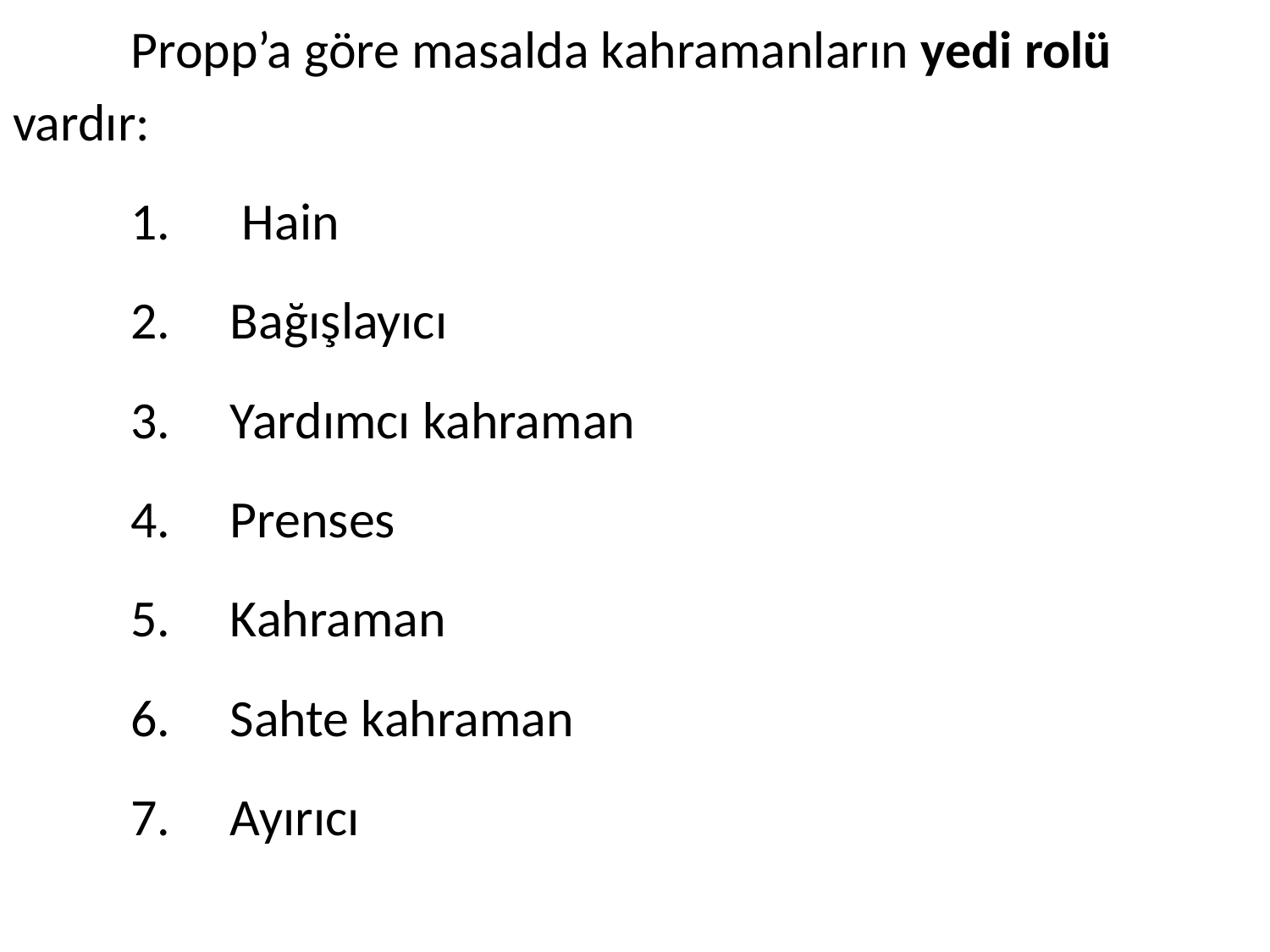

Propp’a göre masalda kahramanların yedi rolü vardır:
	1.      Hain
	2.     Bağışlayıcı
	3.     Yardımcı kahraman
	4.     Prenses
	5.     Kahraman
	6.     Sahte kahraman
	7.     Ayırıcı